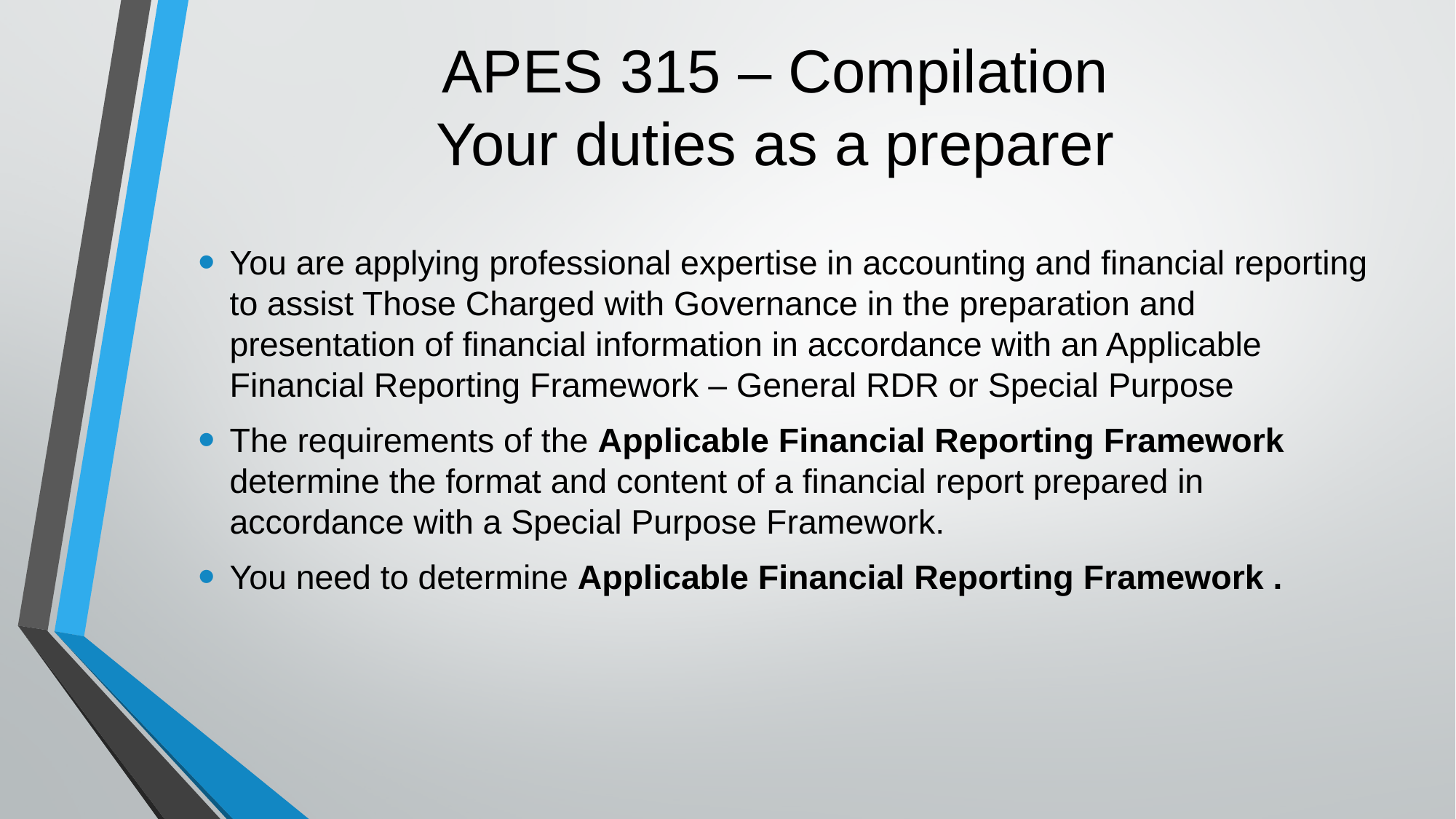

# APES 315 – Compilation Your duties as a preparer
You are applying professional expertise in accounting and financial reporting to assist Those Charged with Governance in the preparation and presentation of financial information in accordance with an Applicable Financial Reporting Framework – General RDR or Special Purpose
The requirements of the Applicable Financial Reporting Framework determine the format and content of a financial report prepared in accordance with a Special Purpose Framework.
You need to determine Applicable Financial Reporting Framework .